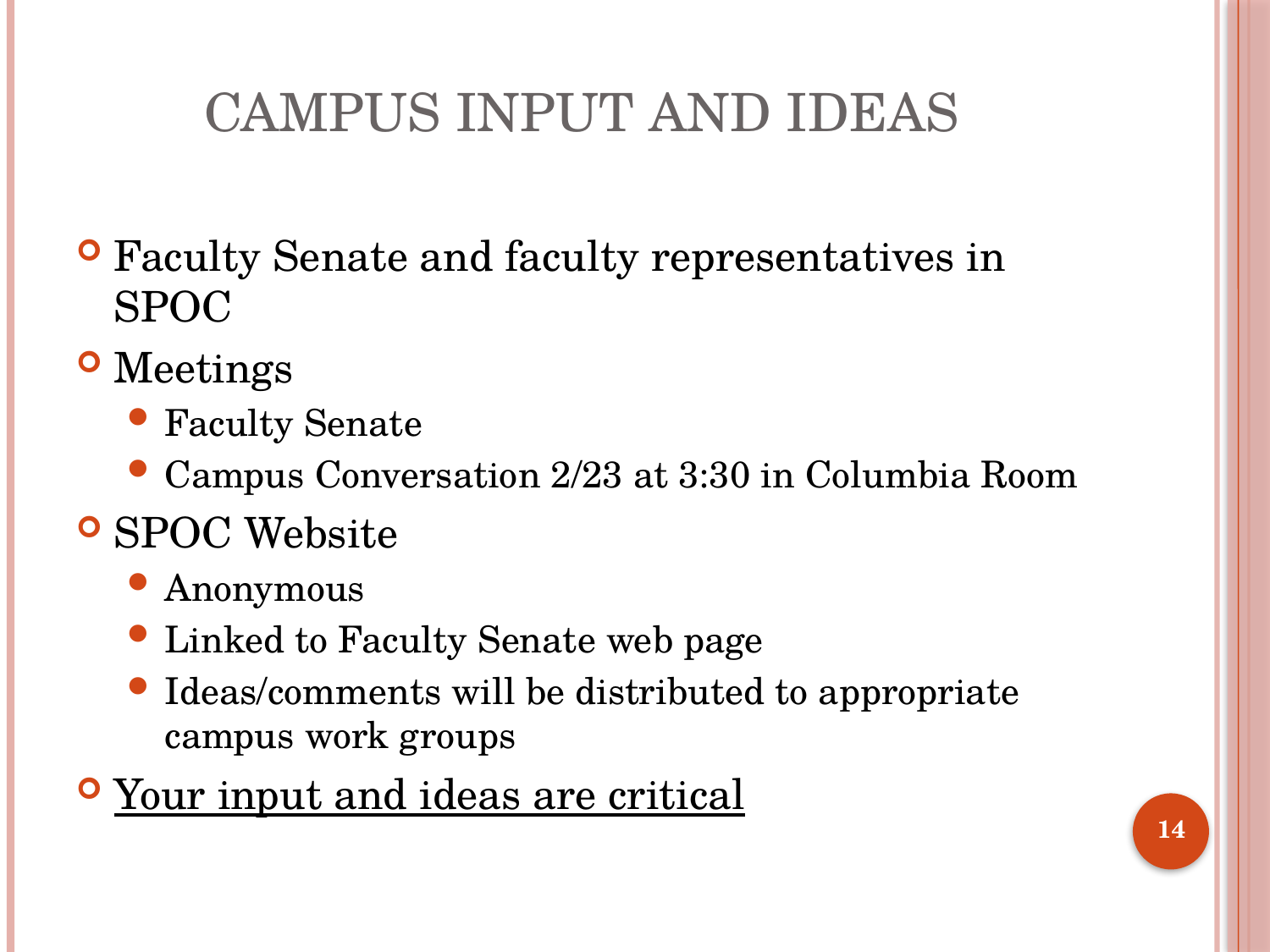

# Campus Input and Ideas
Faculty Senate and faculty representatives in SPOC
Meetings
Faculty Senate
Campus Conversation 2/23 at 3:30 in Columbia Room
SPOC Website
Anonymous
Linked to Faculty Senate web page
Ideas/comments will be distributed to appropriate campus work groups
Your input and ideas are critical

14